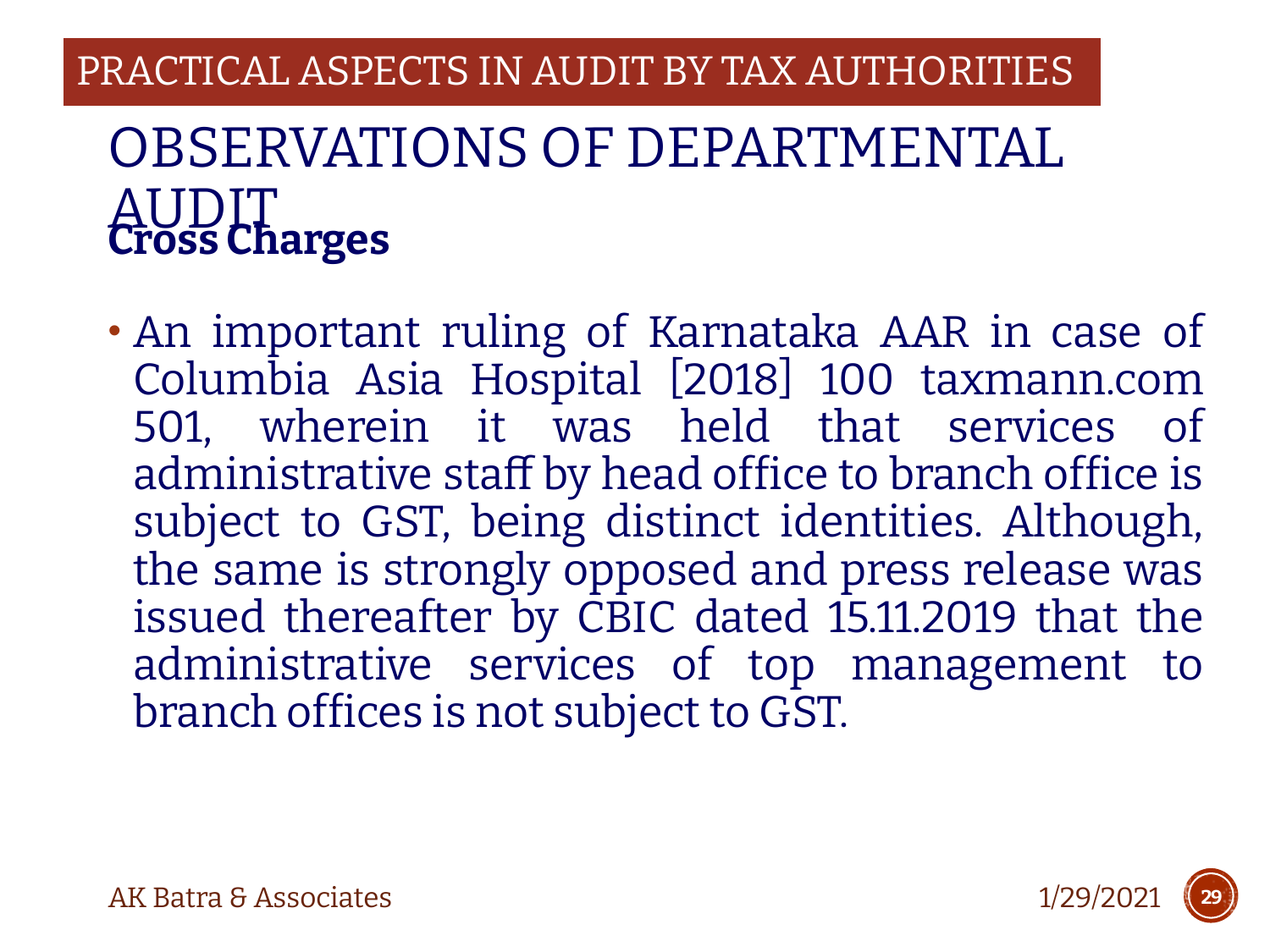

PRACTICAL ASPECTS IN Audit by tax authorities
# Observations of departmental audit
Cross Charges

An important ruling of Karnataka AAR in case of Columbia Asia Hospital [2018] 100 taxmann.com 501, wherein it was held that services of administrative staff by head office to branch office is subject to GST, being distinct identities. Although, the same is strongly opposed and press release was issued thereafter by CBIC dated 15.11.2019 that the administrative services of top management to branch offices is not subject to GST.

AK Batra & Associates
1/29/2021
29